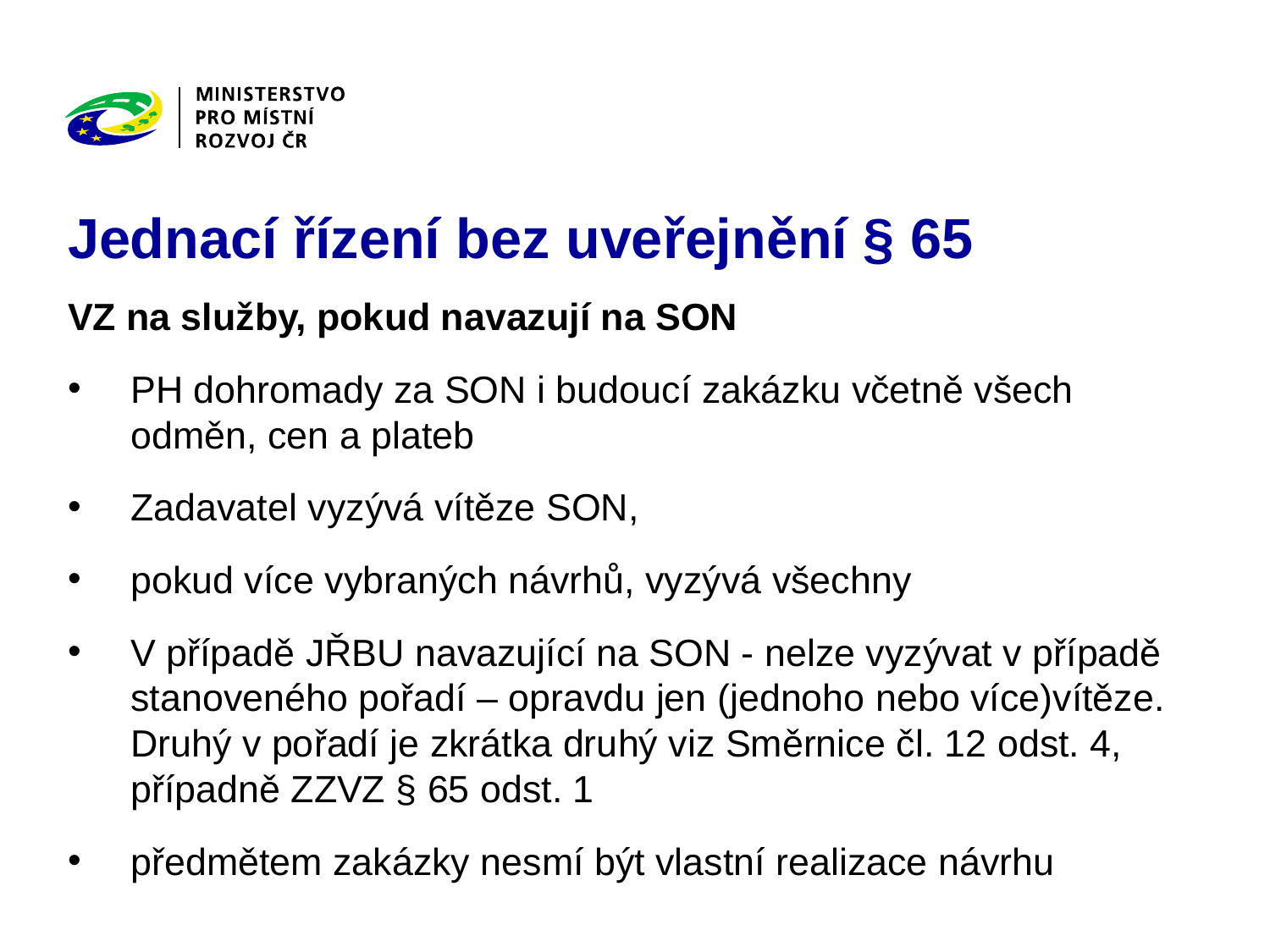

# Jednací řízení bez uveřejnění § 65
VZ na služby, pokud navazují na SON
PH dohromady za SON i budoucí zakázku včetně všech odměn, cen a plateb
Zadavatel vyzývá vítěze SON,
pokud více vybraných návrhů, vyzývá všechny
V případě JŘBU navazující na SON - nelze vyzývat v případě stanoveného pořadí – opravdu jen (jednoho nebo více)vítěze. Druhý v pořadí je zkrátka druhý viz Směrnice čl. 12 odst. 4, případně ZZVZ § 65 odst. 1
předmětem zakázky nesmí být vlastní realizace návrhu